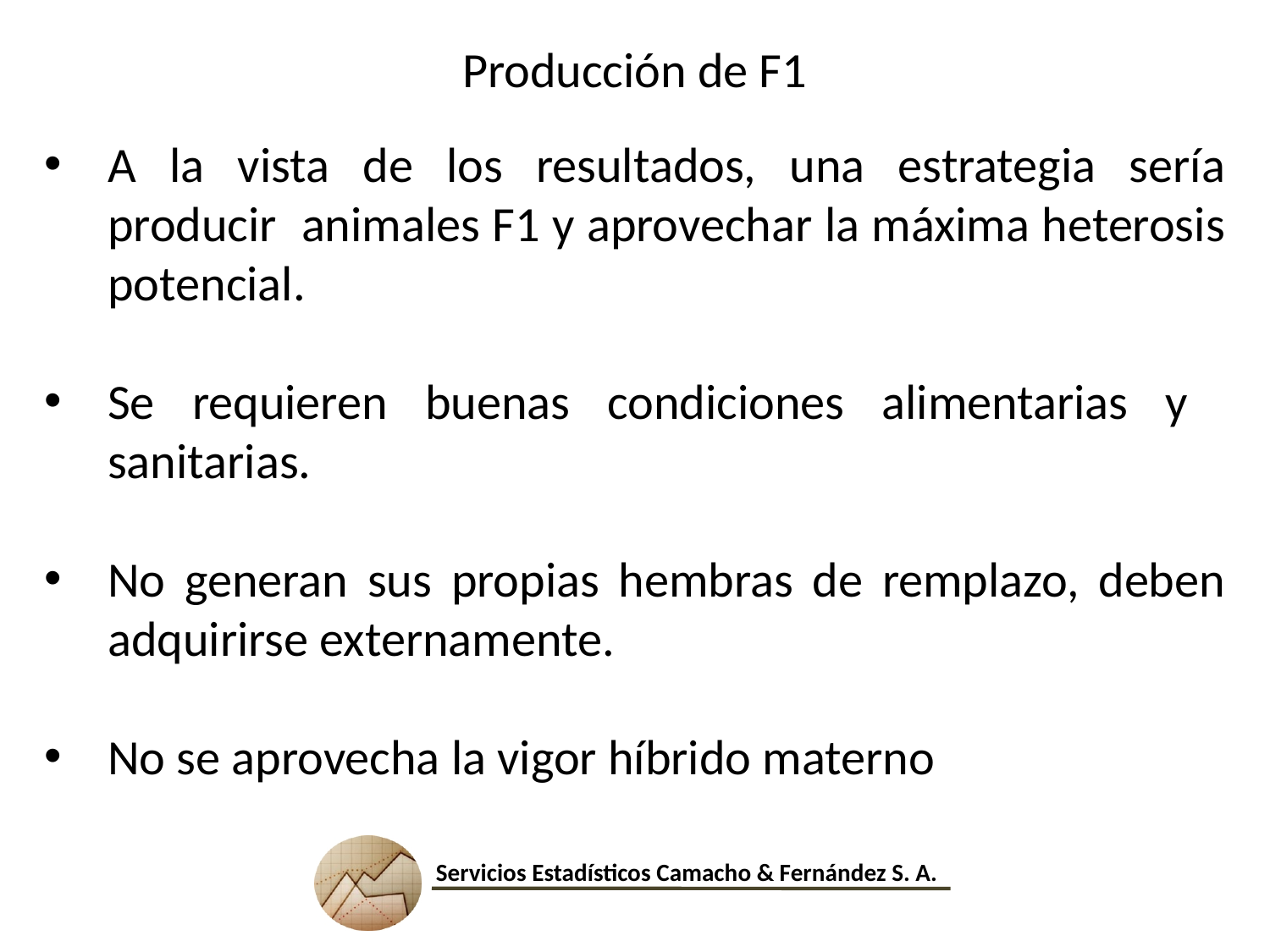

Producción de F1
A la vista de los resultados, una estrategia sería producir  animales F1 y aprovechar la máxima heterosis potencial.

Se requieren buenas condiciones alimentarias y  sanitarias.

No generan sus propias hembras de remplazo, deben adquirirse externamente.

No se aprovecha la vigor híbrido materno